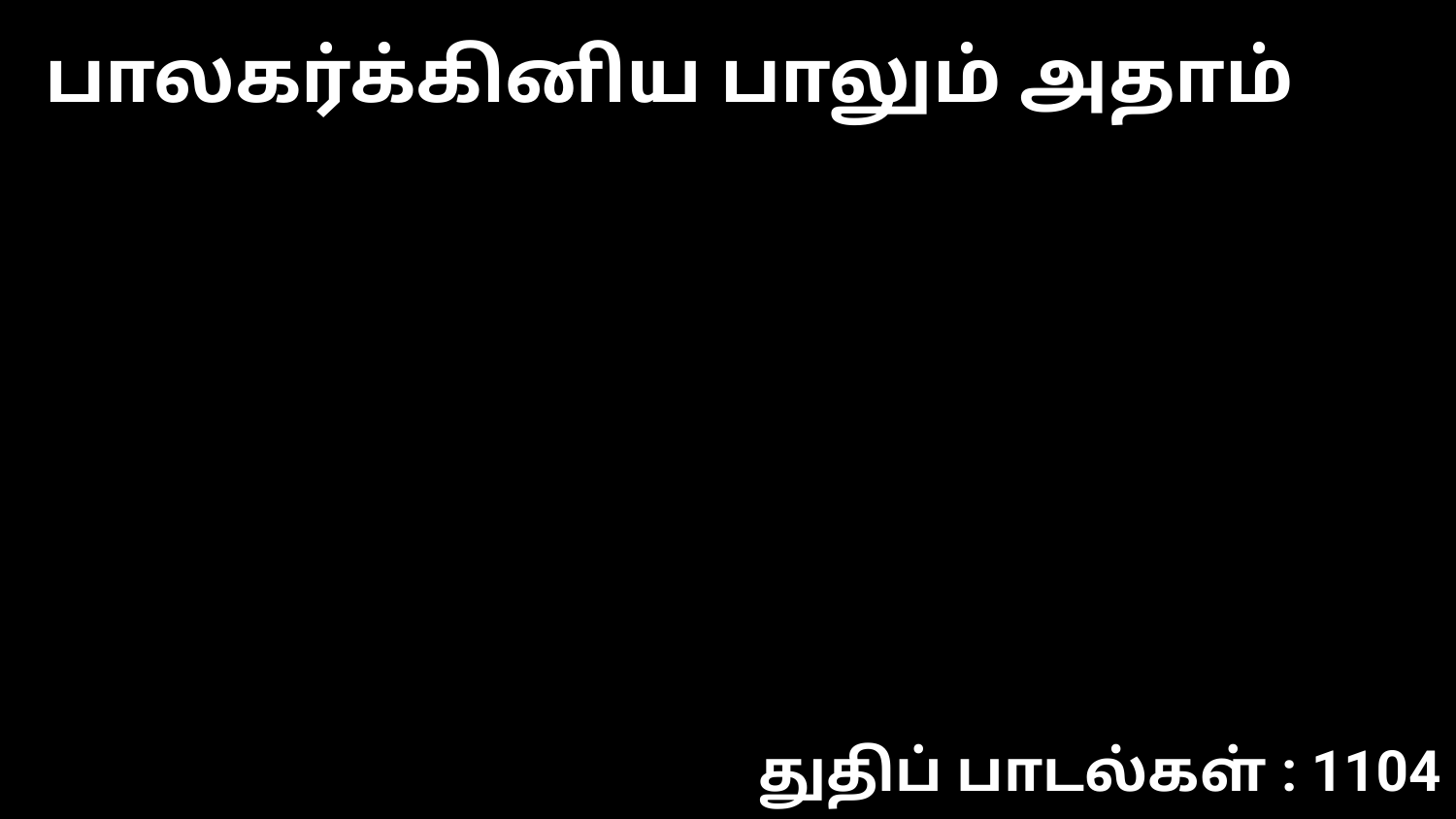

பாலகர்க்கினிய பாலும் அதாம்
துதிப் பாடல்கள் : 1104